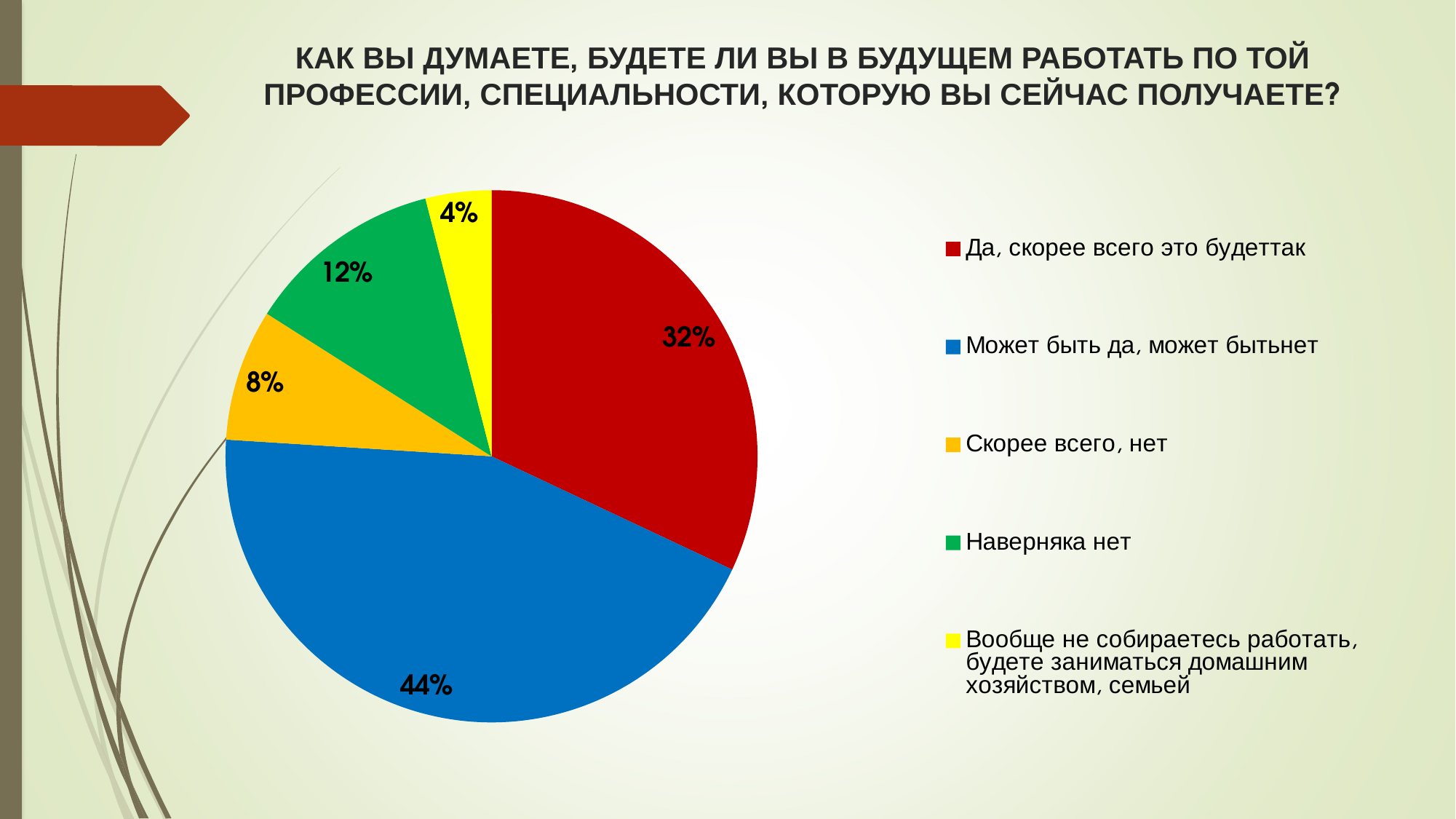

# КАК ВЫ ДУМАЕТЕ, БУДЕТЕ ЛИ ВЫ В БУДУЩЕМ РАБОТАТЬ ПО ТОЙ ПРОФЕССИИ, СПЕЦИАЛЬНОСТИ, КОТОРУЮ ВЫ СЕЙЧАС ПОЛУЧАЕТЕ?

### Chart

| Category | Ряд  |
|---|---|
| Да, скорее всего это будеттак | 8.0 |
| Может быть да, может бытьнет | 11.0 |
| Скорее всего, нет | 2.0 |
| Наверняка нет | 3.0 |
| Вообще не собираетесь работать, будете заниматься домашним хозяйством, семьей | 1.0 |